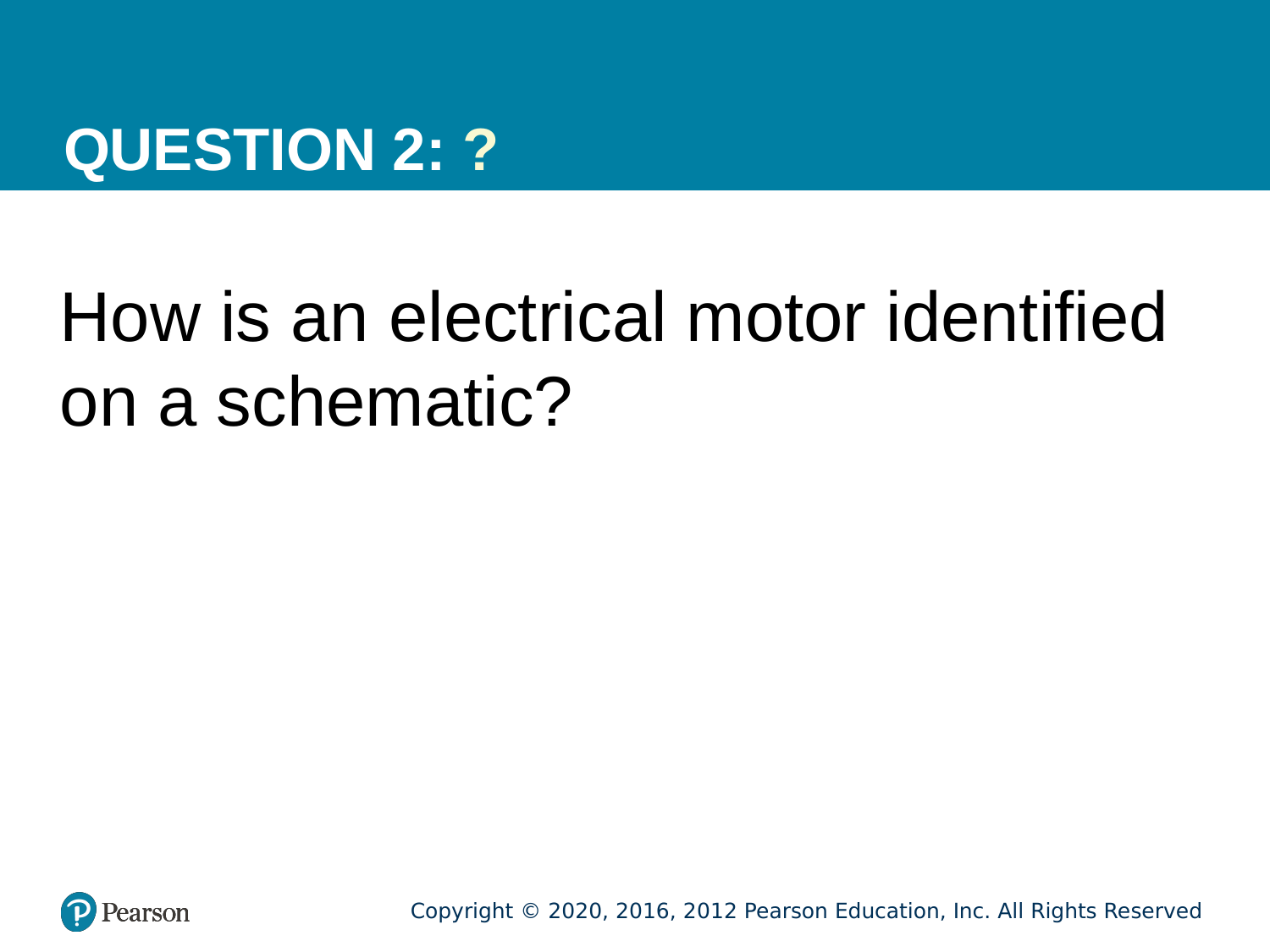

# QUESTION 2: ?
How is an electrical motor identified on a schematic?